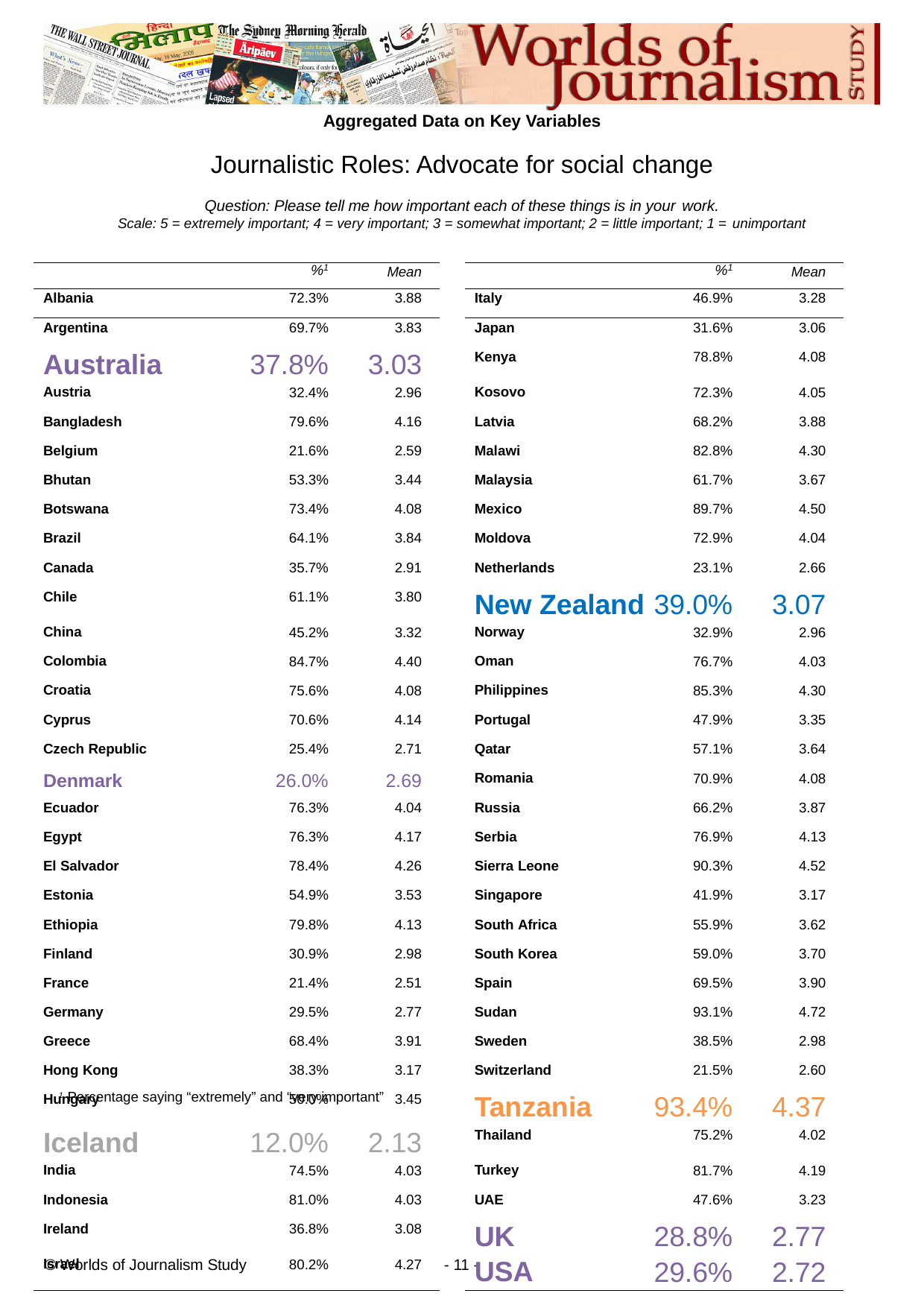

Aggregated Data on Key Variables

Journalistic Roles: Advocate for social change
Question: Please tell me how important each of these things is in your work.
Scale: 5 = extremely important; 4 = very important; 3 = somewhat important; 2 = little important; 1 = unimportant
|  | %1 | Mean |  |  | %1 | Mean |
| --- | --- | --- | --- | --- | --- | --- |
| Albania | 72.3% | 3.88 |  | Italy | 46.9% | 3.28 |
| Argentina | 69.7% | 3.83 |  | Japan | 31.6% | 3.06 |
| Australia | 37.8% | 3.03 |  | Kenya | 78.8% | 4.08 |
| Austria | 32.4% | 2.96 |  | Kosovo | 72.3% | 4.05 |
| Bangladesh | 79.6% | 4.16 |  | Latvia | 68.2% | 3.88 |
| Belgium | 21.6% | 2.59 |  | Malawi | 82.8% | 4.30 |
| Bhutan | 53.3% | 3.44 |  | Malaysia | 61.7% | 3.67 |
| Botswana | 73.4% | 4.08 |  | Mexico | 89.7% | 4.50 |
| Brazil | 64.1% | 3.84 |  | Moldova | 72.9% | 4.04 |
| Canada | 35.7% | 2.91 |  | Netherlands | 23.1% | 2.66 |
| Chile | 61.1% | 3.80 |  | New Zealand | 39.0% | 3.07 |
| China | 45.2% | 3.32 |  | Norway | 32.9% | 2.96 |
| Colombia | 84.7% | 4.40 |  | Oman | 76.7% | 4.03 |
| Croatia | 75.6% | 4.08 |  | Philippines | 85.3% | 4.30 |
| Cyprus | 70.6% | 4.14 |  | Portugal | 47.9% | 3.35 |
| Czech Republic | 25.4% | 2.71 |  | Qatar | 57.1% | 3.64 |
| Denmark | 26.0% | 2.69 |  | Romania | 70.9% | 4.08 |
| Ecuador | 76.3% | 4.04 |  | Russia | 66.2% | 3.87 |
| Egypt | 76.3% | 4.17 |  | Serbia | 76.9% | 4.13 |
| El Salvador | 78.4% | 4.26 |  | Sierra Leone | 90.3% | 4.52 |
| Estonia | 54.9% | 3.53 |  | Singapore | 41.9% | 3.17 |
| Ethiopia | 79.8% | 4.13 |  | South Africa | 55.9% | 3.62 |
| Finland | 30.9% | 2.98 |  | South Korea | 59.0% | 3.70 |
| France | 21.4% | 2.51 |  | Spain | 69.5% | 3.90 |
| Germany | 29.5% | 2.77 |  | Sudan | 93.1% | 4.72 |
| Greece | 68.4% | 3.91 |  | Sweden | 38.5% | 2.98 |
| Hong Kong | 38.3% | 3.17 |  | Switzerland | 21.5% | 2.60 |
| Hungary | 50.0% | 3.45 |  | Tanzania | 93.4% | 4.37 |
| Iceland | 12.0% | 2.13 |  | Thailand | 75.2% | 4.02 |
| India | 74.5% | 4.03 |  | Turkey | 81.7% | 4.19 |
| Indonesia | 81.0% | 4.03 |  | UAE | 47.6% | 3.23 |
| Ireland | 36.8% | 3.08 |  | UK | 28.8% | 2.77 |
| Israel | 80.2% | 4.27 |  | USA | 29.6% | 2.72 |
1  Percentage saying “extremely” and “very important”
© Worlds of Journalism Study
- 11 -